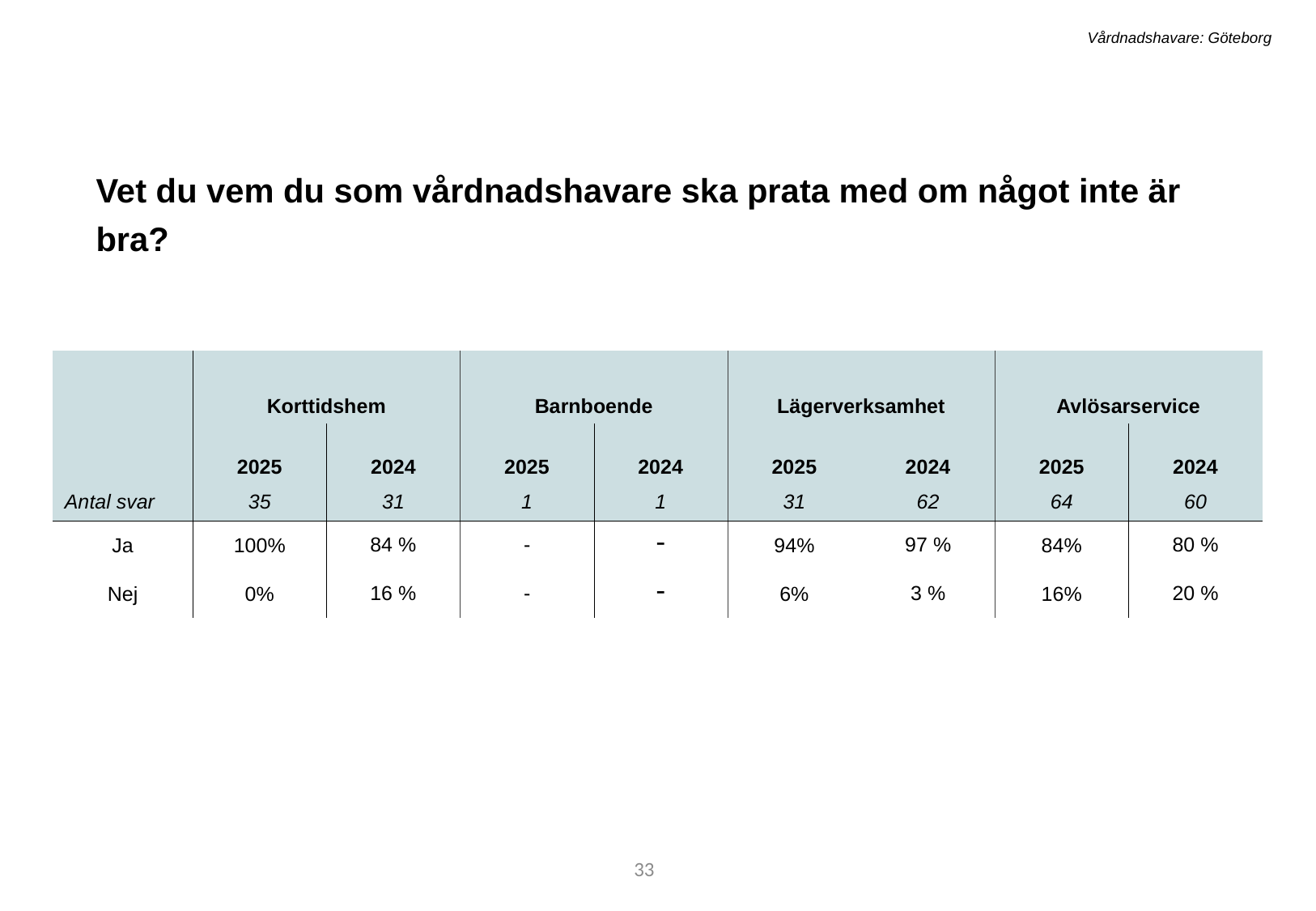

Vårdnadshavare: Göteborg
Vet du vem du som vårdnadshavare ska prata med om något inte är bra?
|  | Korttidshem |  | Barnboende |  | Lägerverksamhet |  | Avlösarservice |  |
| --- | --- | --- | --- | --- | --- | --- | --- | --- |
|  | 2025 | 2024 | 2025 | 2024 | 2025 | 2024 | 2025 | 2024 |
| Antal svar | 35 | 31 | 1 | 1 | 31 | 62 | 64 | 60 |
| Ja | 100% | 84 % | - | - | 94% | 97 % | 84% | 80 % |
| Nej | 0% | 16 % | - | - | 6% | 3 % | 16% | 20 % |
33